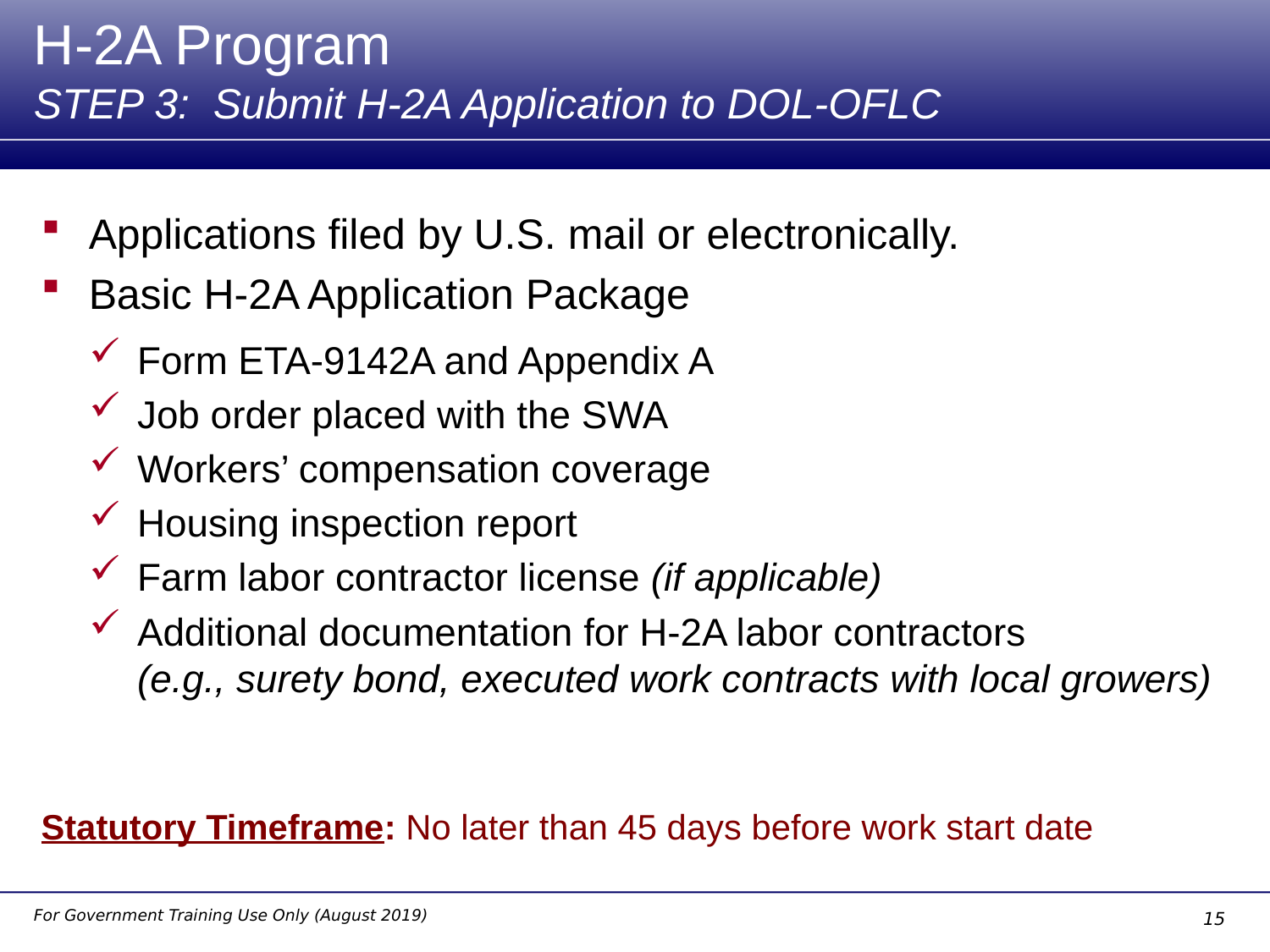

# H-2A Program STEP 3:  Submit H-2A Application to DOL-OFLC
Applications filed by U.S. mail or electronically.
Basic H-2A Application Package
Form ETA-9142A and Appendix A
Job order placed with the SWA
Workers’ compensation coverage
Housing inspection report
Farm labor contractor license (if applicable)
Additional documentation for H-2A labor contractors             (e.g., surety bond, executed work contracts with local growers)
Statutory Timeframe: No later than 45 days before work start date
For Government Training Use Only (August 2019)
15